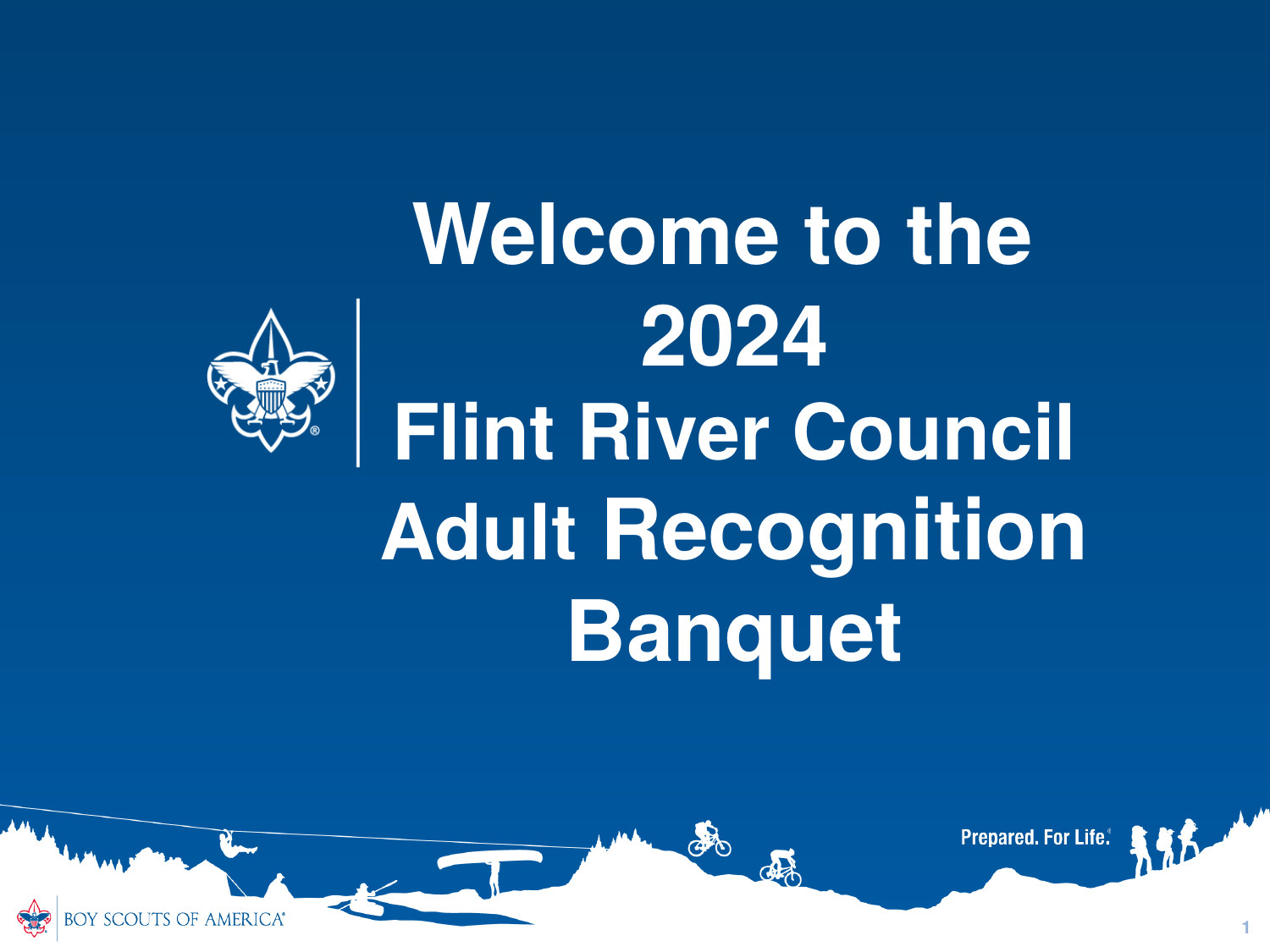

# Welcome to the 2024 Flint River Council Adult Recognition Banquet
1